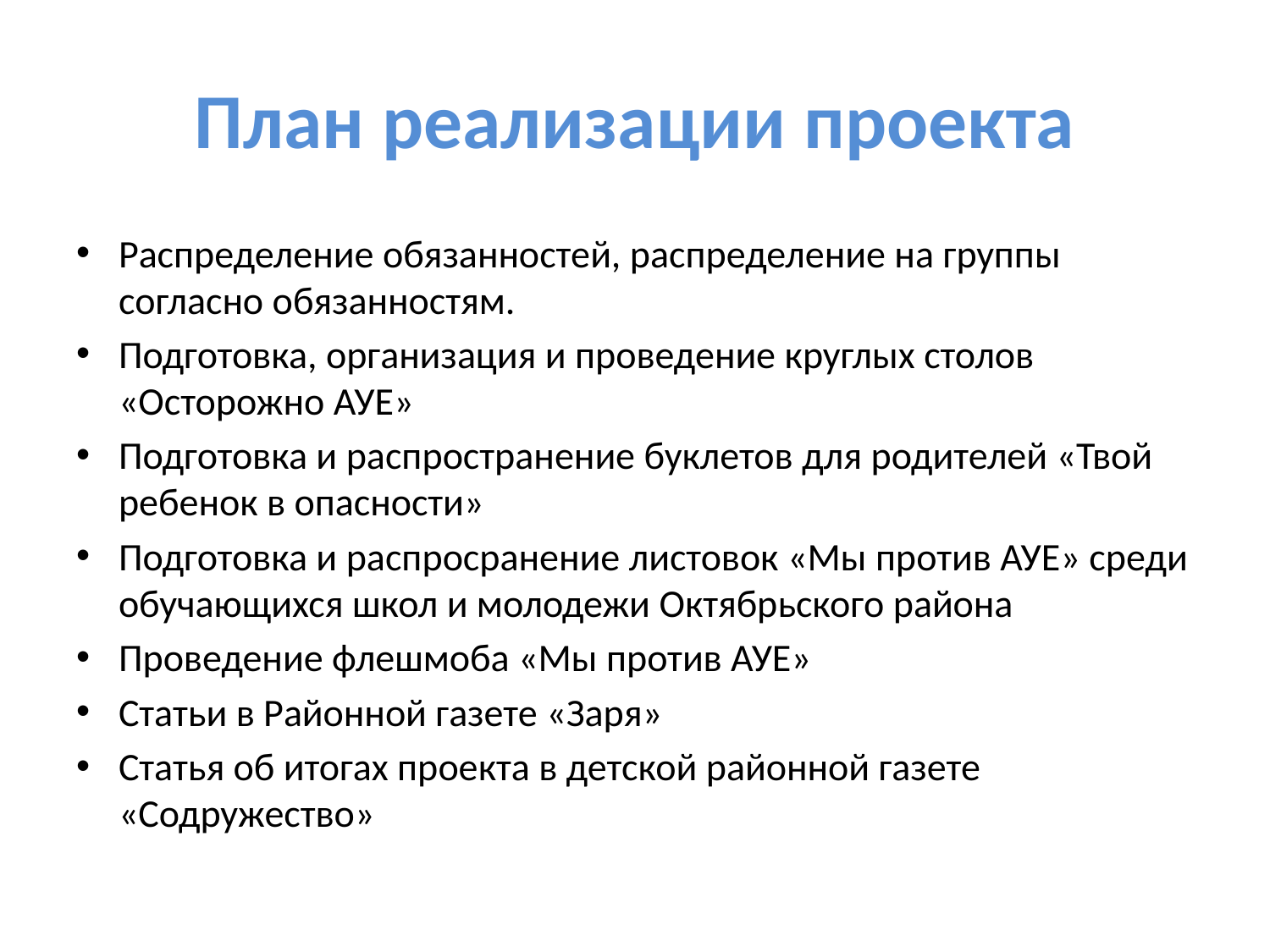

# План реализации проекта
Распределение обязанностей, распределение на группы согласно обязанностям.
Подготовка, организация и проведение круглых столов «Осторожно АУЕ»
Подготовка и распространение буклетов для родителей «Твой ребенок в опасности»
Подготовка и распросранение листовок «Мы против АУЕ» среди обучающихся школ и молодежи Октябрьского района
Проведение флешмоба «Мы против АУЕ»
Статьи в Районной газете «Заря»
Статья об итогах проекта в детской районной газете «Содружество»